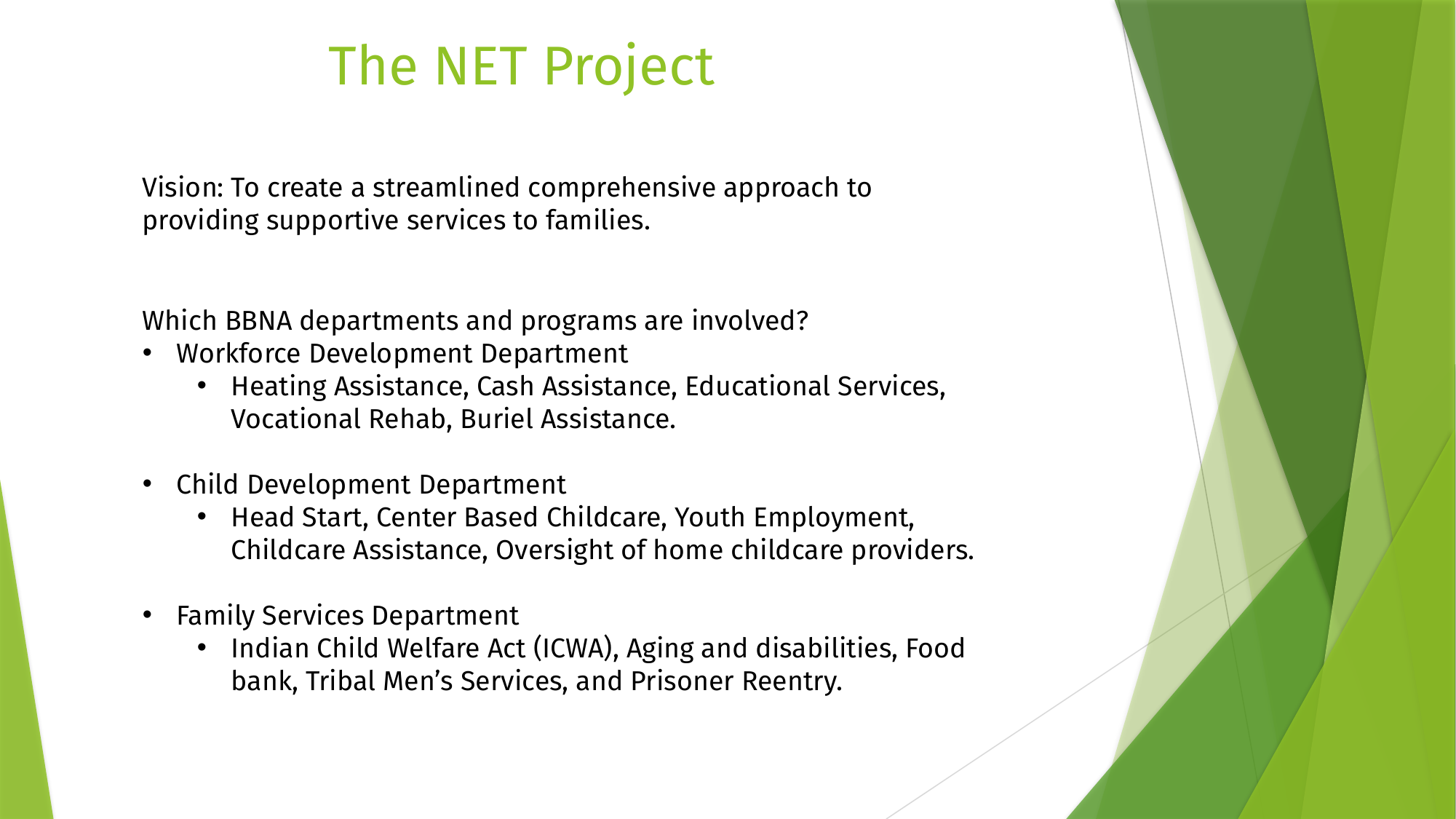

The NET Project
Vision: To create a streamlined comprehensive approach to providing supportive services to families.
Which BBNA departments and programs are involved?
Workforce Development Department
Heating Assistance, Cash Assistance, Educational Services, Vocational Rehab, Buriel Assistance.

Child Development Department
Head Start, Center Based Childcare, Youth Employment, Childcare Assistance, Oversight of home childcare providers.

Family Services Department
Indian Child Welfare Act (ICWA), Aging and disabilities, Food bank, Tribal Men’s Services, and Prisoner Reentry.